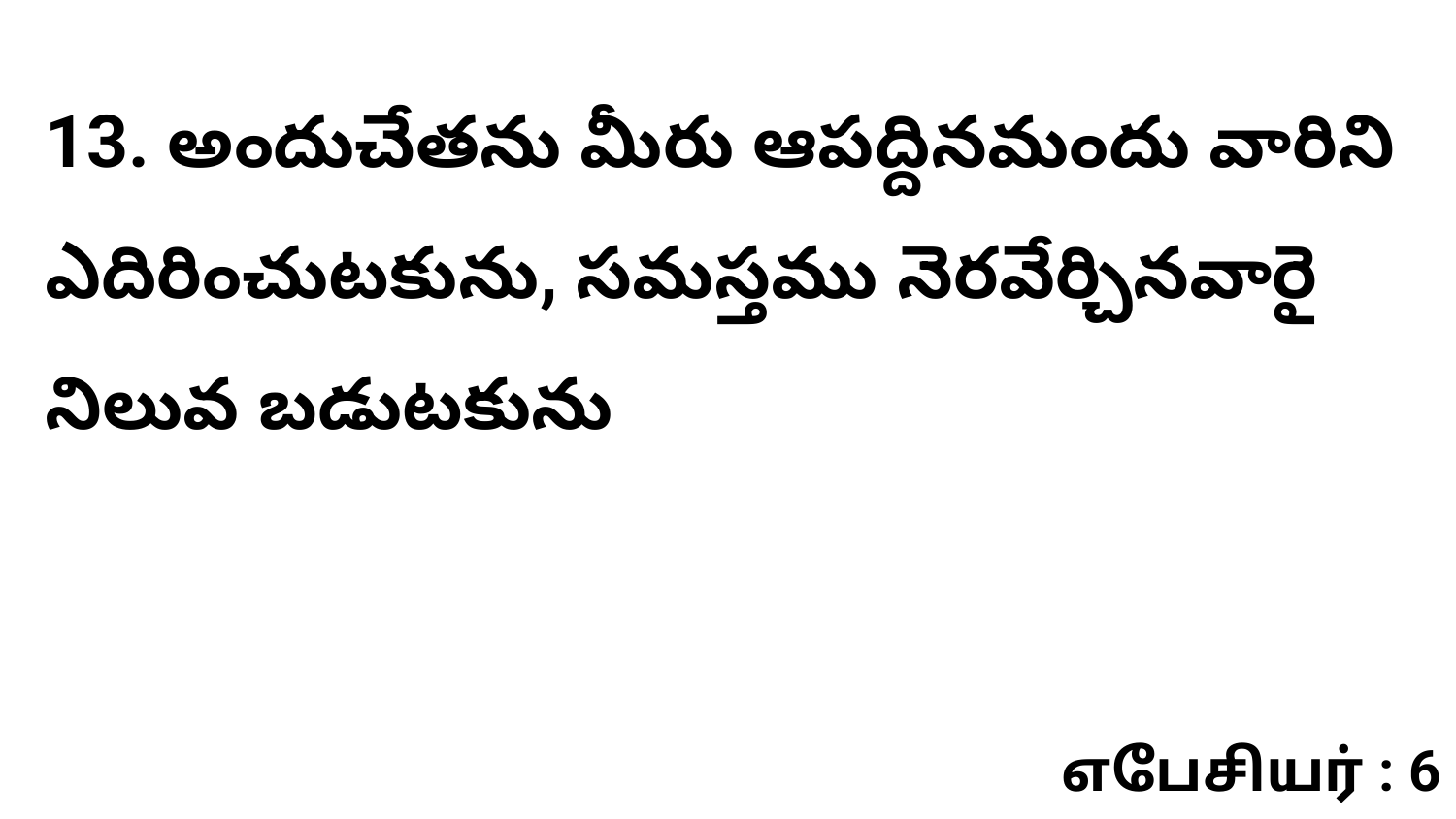

13. అందుచేతను మీరు ఆపద్దినమందు వారిని ఎదిరించుటకును, సమస్తము నెరవేర్చినవారై నిలువ బడుటకును
எபேசியர் : 6